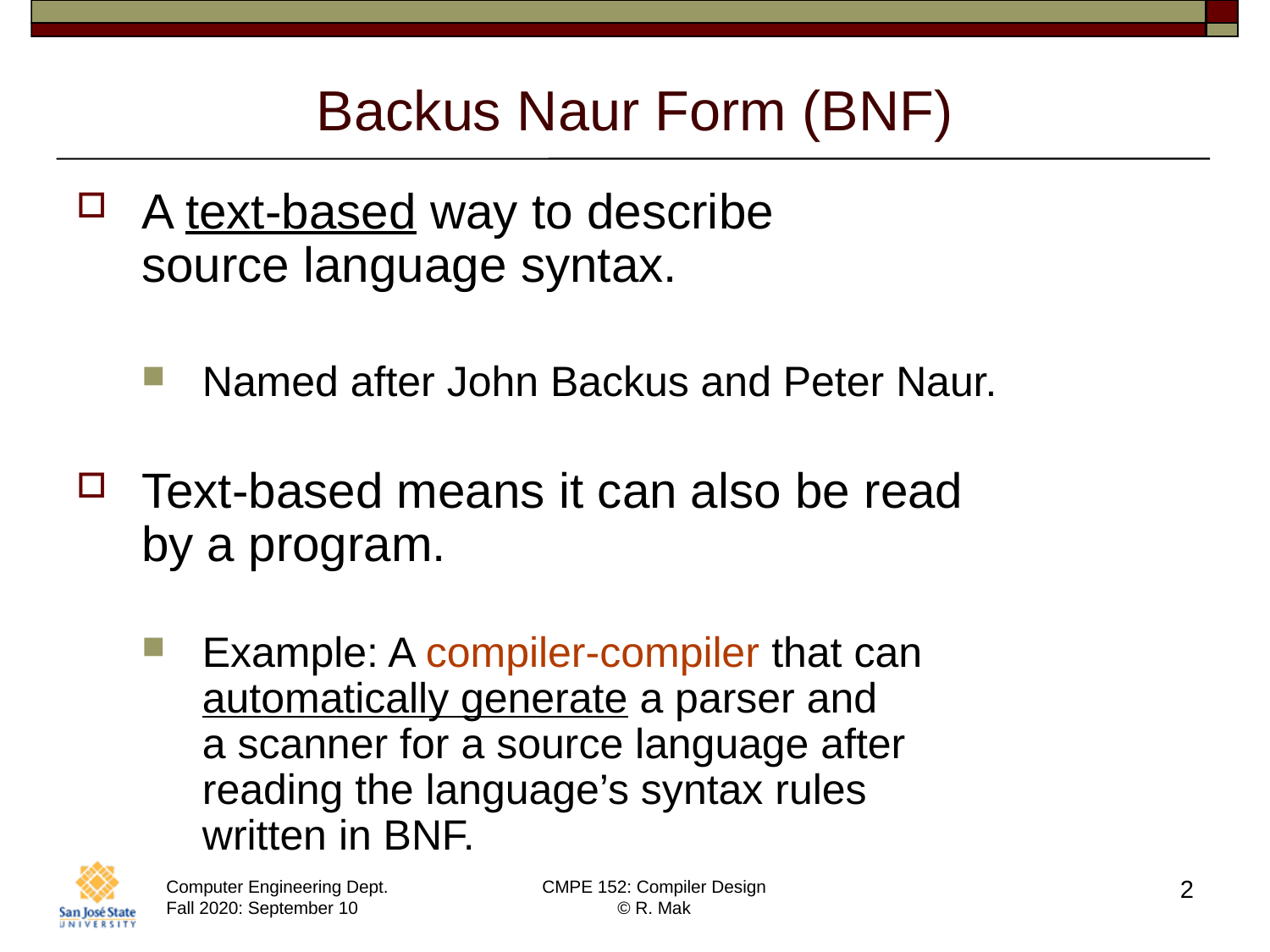

# Backus Naur Form (BNF)
A text-based way to describe
source language syntax.

Named after John Backus and Peter Naur.

Text-based means it can also be read
by a program.

Example: A compiler-compiler that can
automatically generate a parser and
a scanner for a source language after
reading the language’s syntax rules
written in BNF.
2